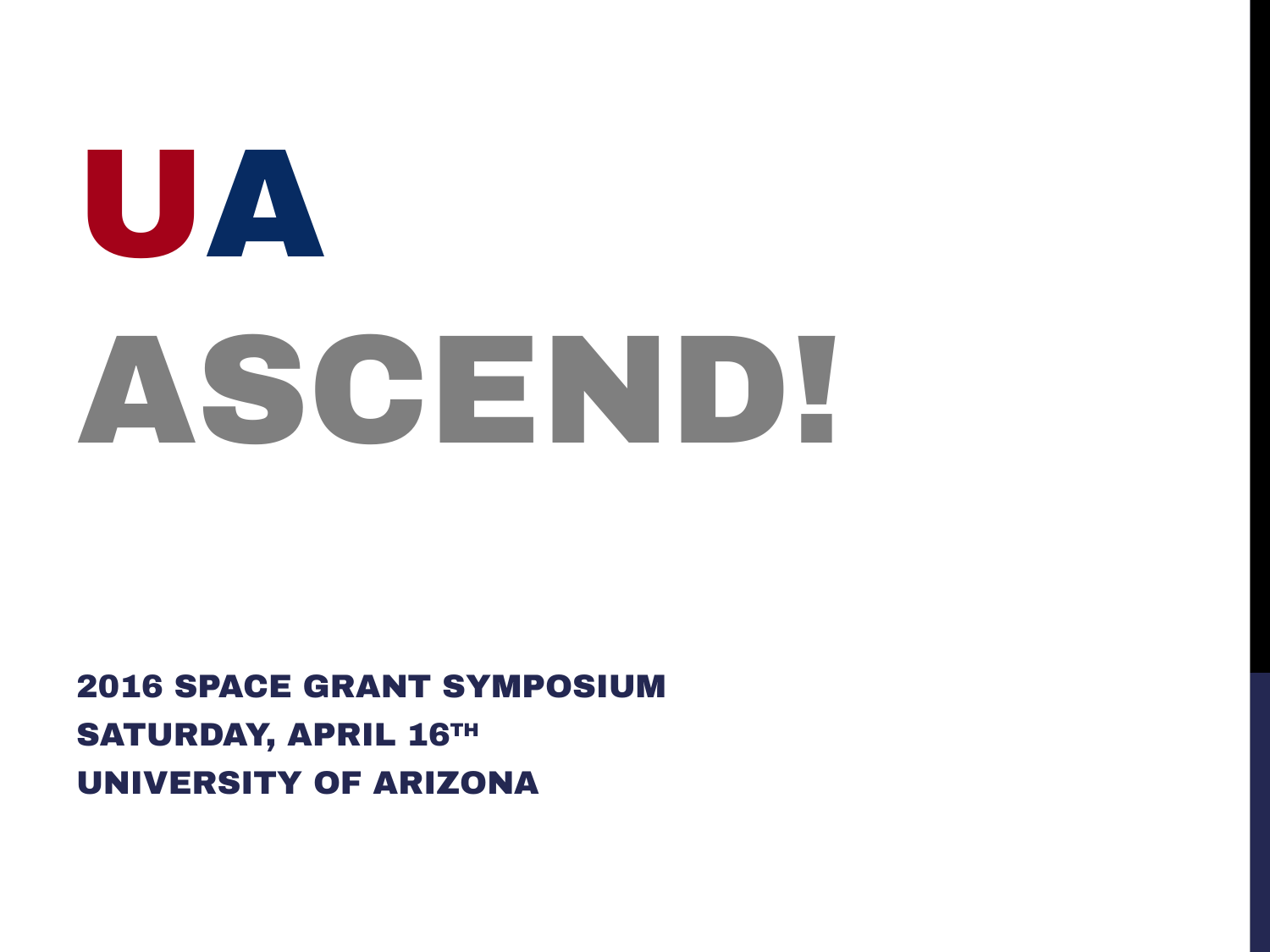

# UA ASCEND!
2016 Space Grant Symposium
Saturday, April 16th
University of Arizona